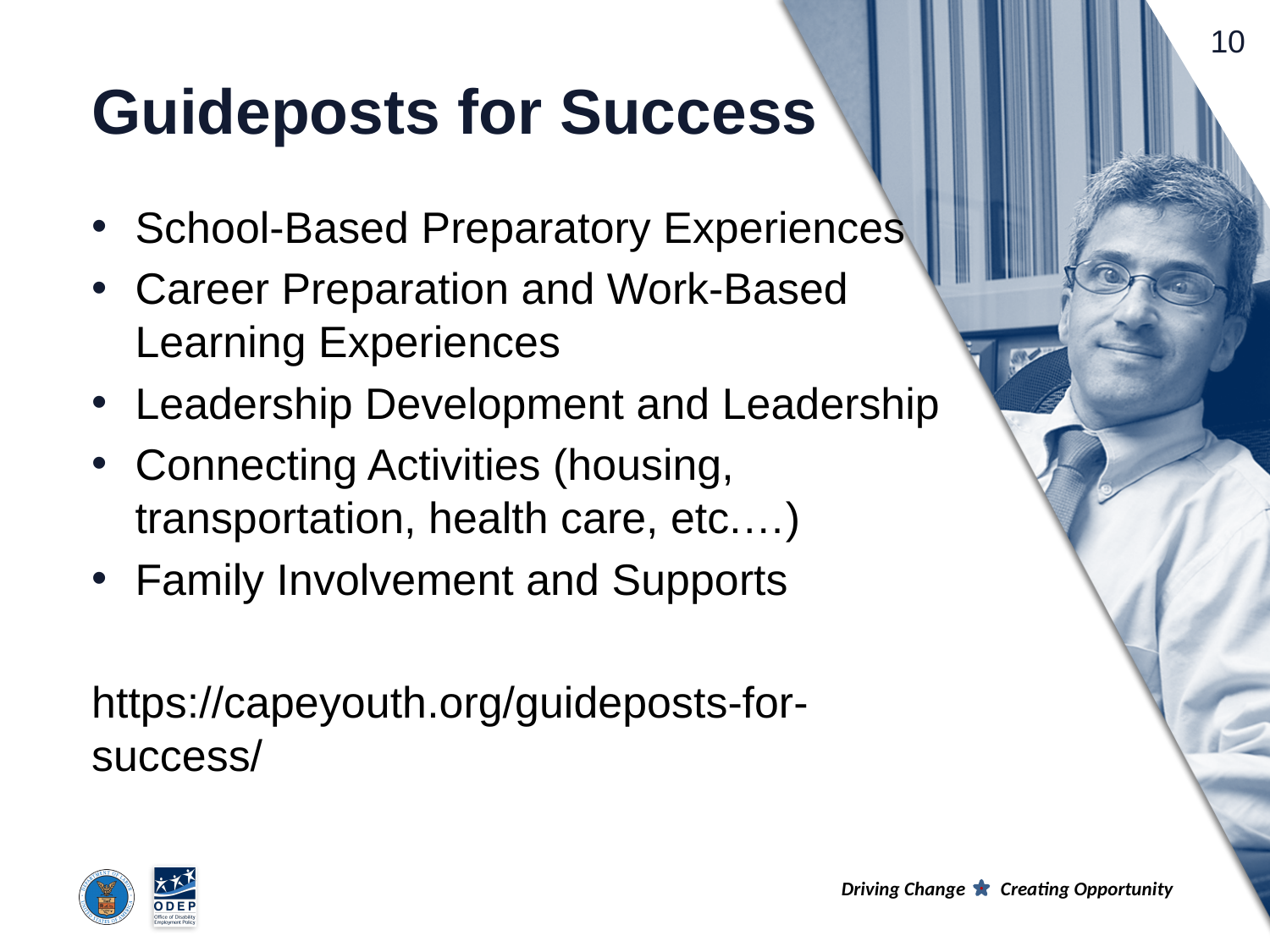

# Guideposts for Success

School-Based Preparatory Experiences
Career Preparation and Work-Based Learning Experiences
Leadership Development and Leadership
Connecting Activities (housing, transportation, health care, etc.…)
Family Involvement and Supports

https://capeyouth.org/guideposts-for-success/